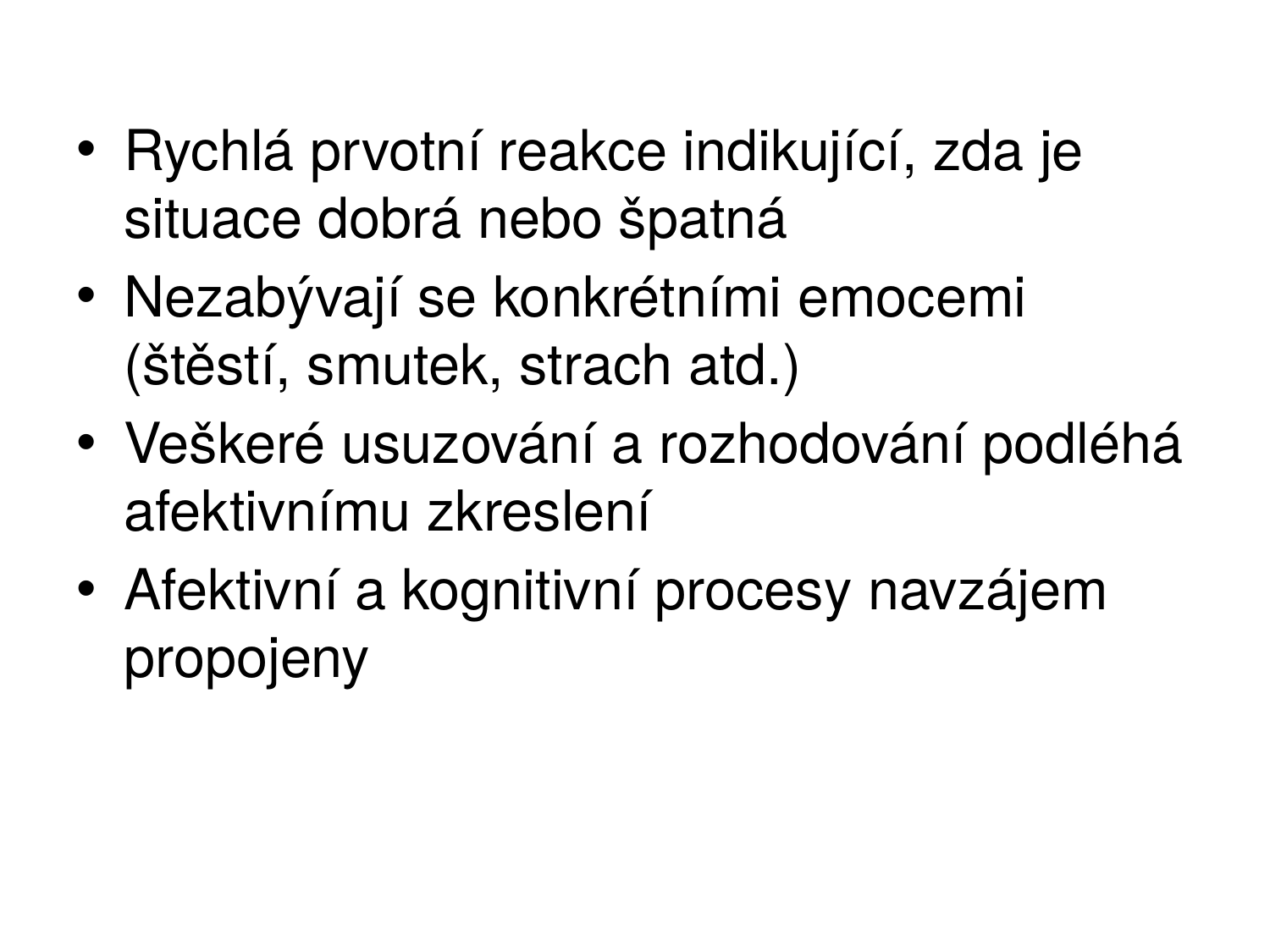

Rychlá prvotní reakce indikující, zda je situace dobrá nebo špatná
Nezabývají se konkrétními emocemi (štěstí, smutek, strach atd.)
Veškeré usuzování a rozhodování podléhá afektivnímu zkreslení
Afektivní a kognitivní procesy navzájem propojeny